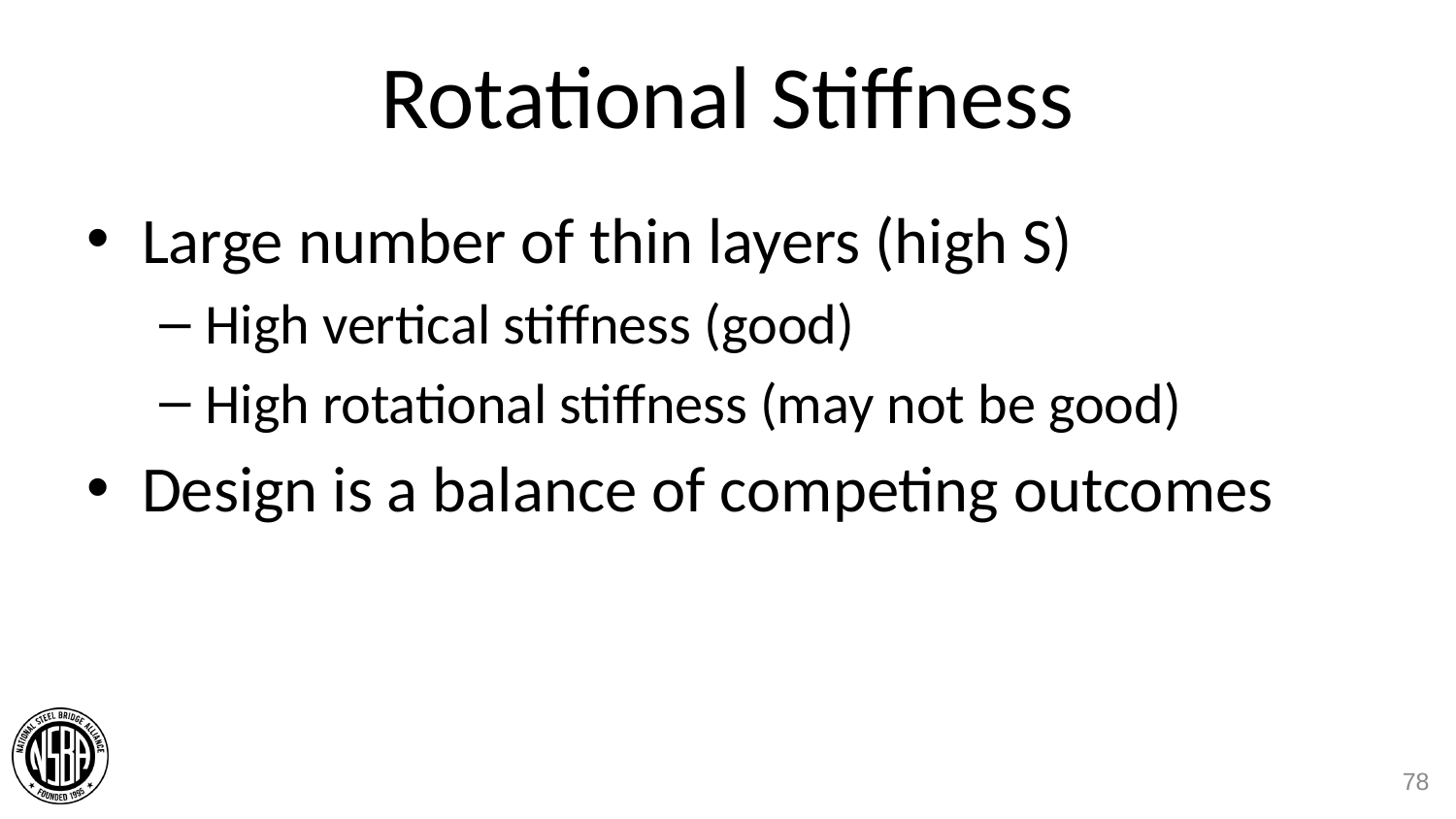

# Rotational Stiffness
Large number of thin layers (high S)
High vertical stiffness (good)
High rotational stiffness (may not be good)
Design is a balance of competing outcomes
78